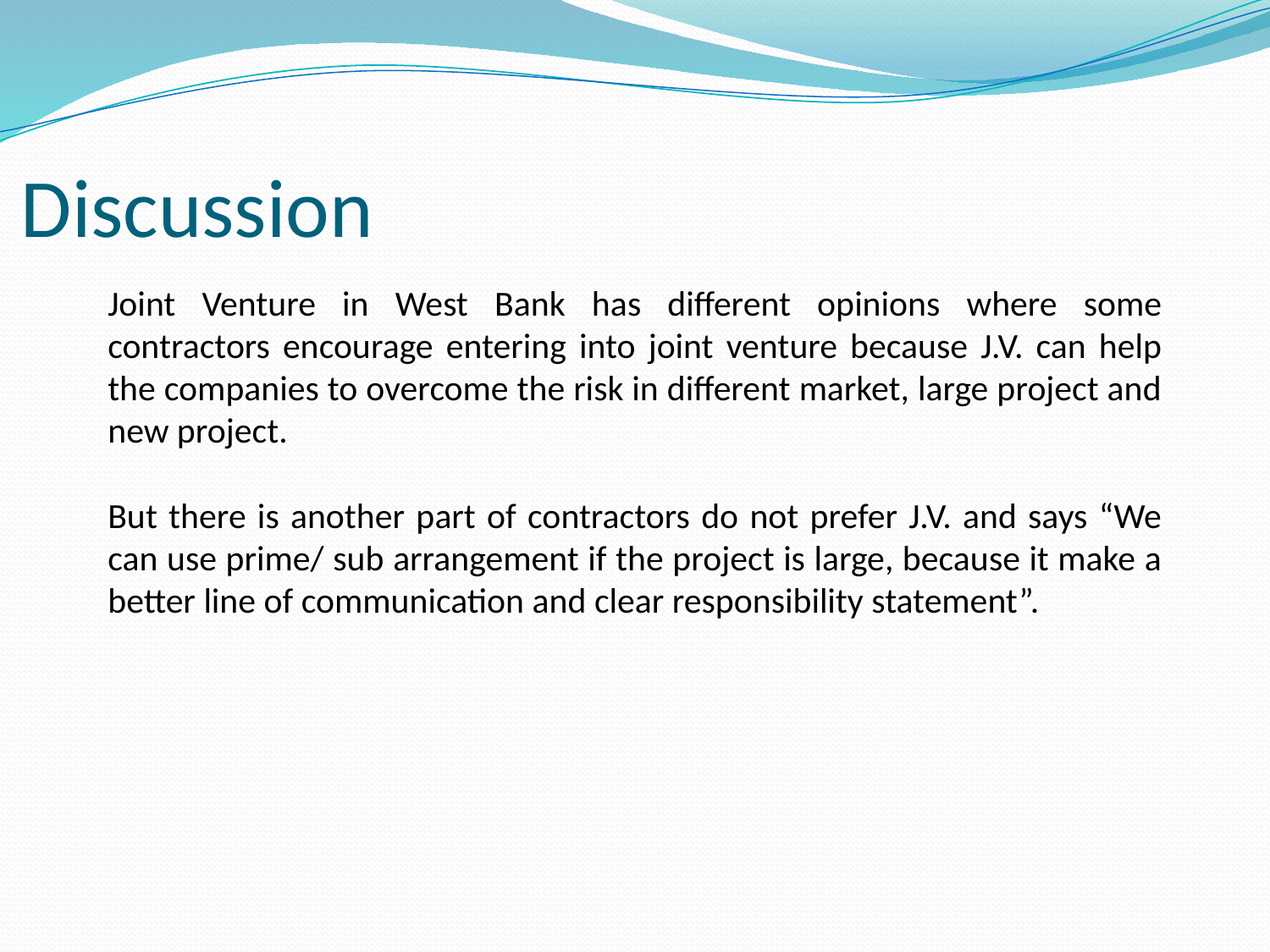

# Discussion
Joint Venture in West Bank has different opinions where some contractors encourage entering into joint venture because J.V. can help the companies to overcome the risk in different market, large project and new project.

But there is another part of contractors do not prefer J.V. and says “We can use prime/ sub arrangement if the project is large, because it make a better line of communication and clear responsibility statement”.